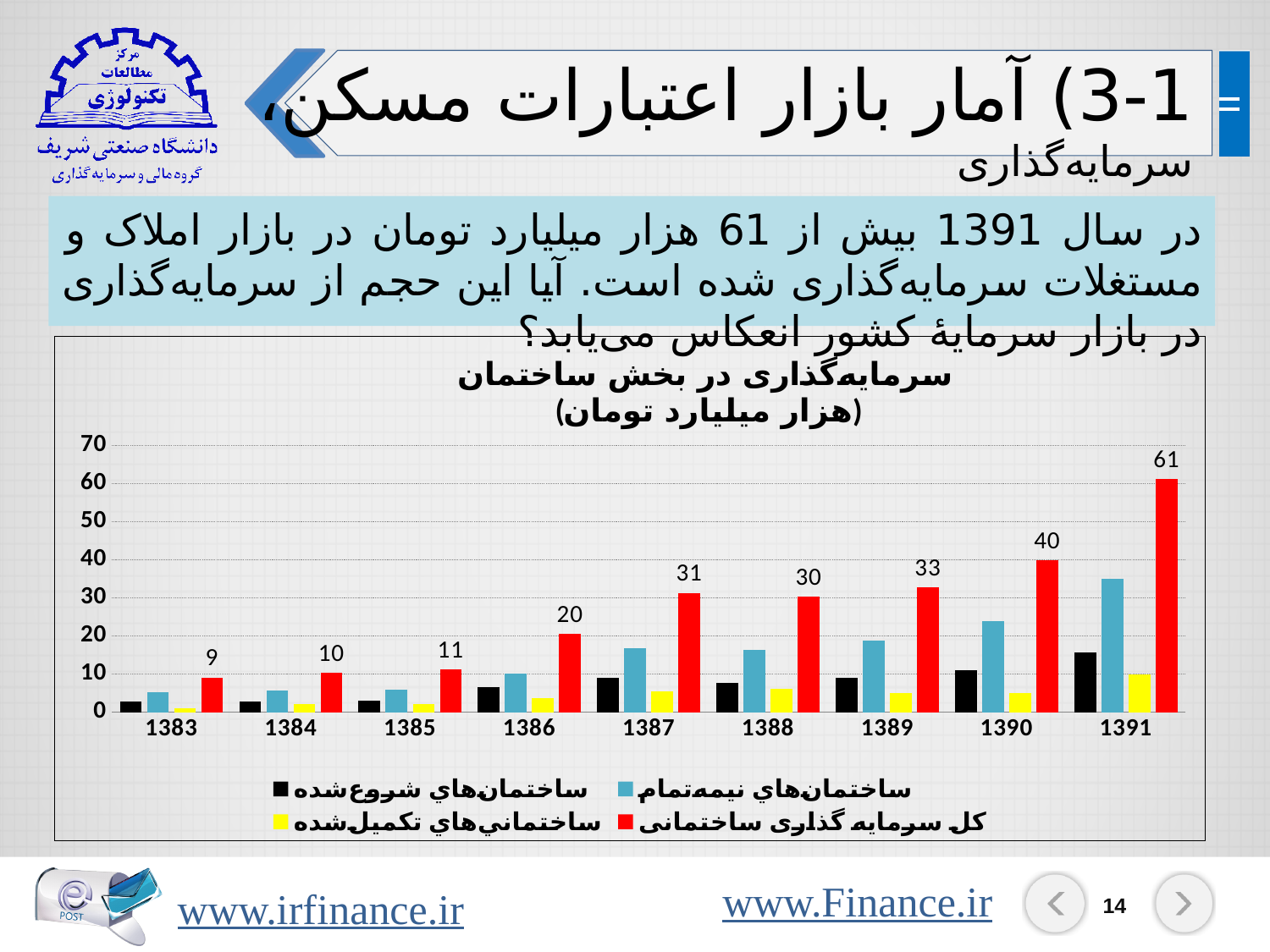

3-1) آمار بازار اعتبارات مسکن، سرمایه‌گذاری
در سال 1391 بیش از 61 هزار میلیارد تومان در بازار املاک و مستغلات سرمایه‌گذاری شده است. آیا این حجم از سرمایه‌گذاری در بازار سرمایۀ کشور انعکاس می‌یابد؟

### Chart: سرمایه‌گذاری در بخش ساختمان
 (هزار میلیارد تومان)

| Category | ساختمان‌هاي شروع‌شده | ساختمان‌هاي نيمه‌تمام | ساختماني‌هاي تكميل‌شده | کل سرمایه گذاری ساختمانی |
|---|---|---|---|---|
| 1383 | 2.71 | 5.3 | 1.085 | 9.11 |
| 1384 | 2.8 | 5.8 | 2.155 | 10.3 |
| 1385 | 3.1 | 6.0 | 2.1030502 | 11.3 |
| 1386 | 6.5638735 | 10.226697 | 3.6995925 | 20.49016299999989 |
| 1387 | 9.0051967 | 16.9194886 | 5.4481747999999985 | 31.372860100000135 |
| 1388 | 7.781598700000012 | 16.44714559999989 | 6.1034828999999755 | 30.332227199999988 |
| 1389 | 9.009304700000001 | 18.792698499999986 | 4.9669815999999845 | 32.76898480000001 |
| 1390 | 11.0 | 24.0 | 5.0 | 40.0 |
| 1391 | 15.7 | 35.0 | 10.0 | 61.2 |